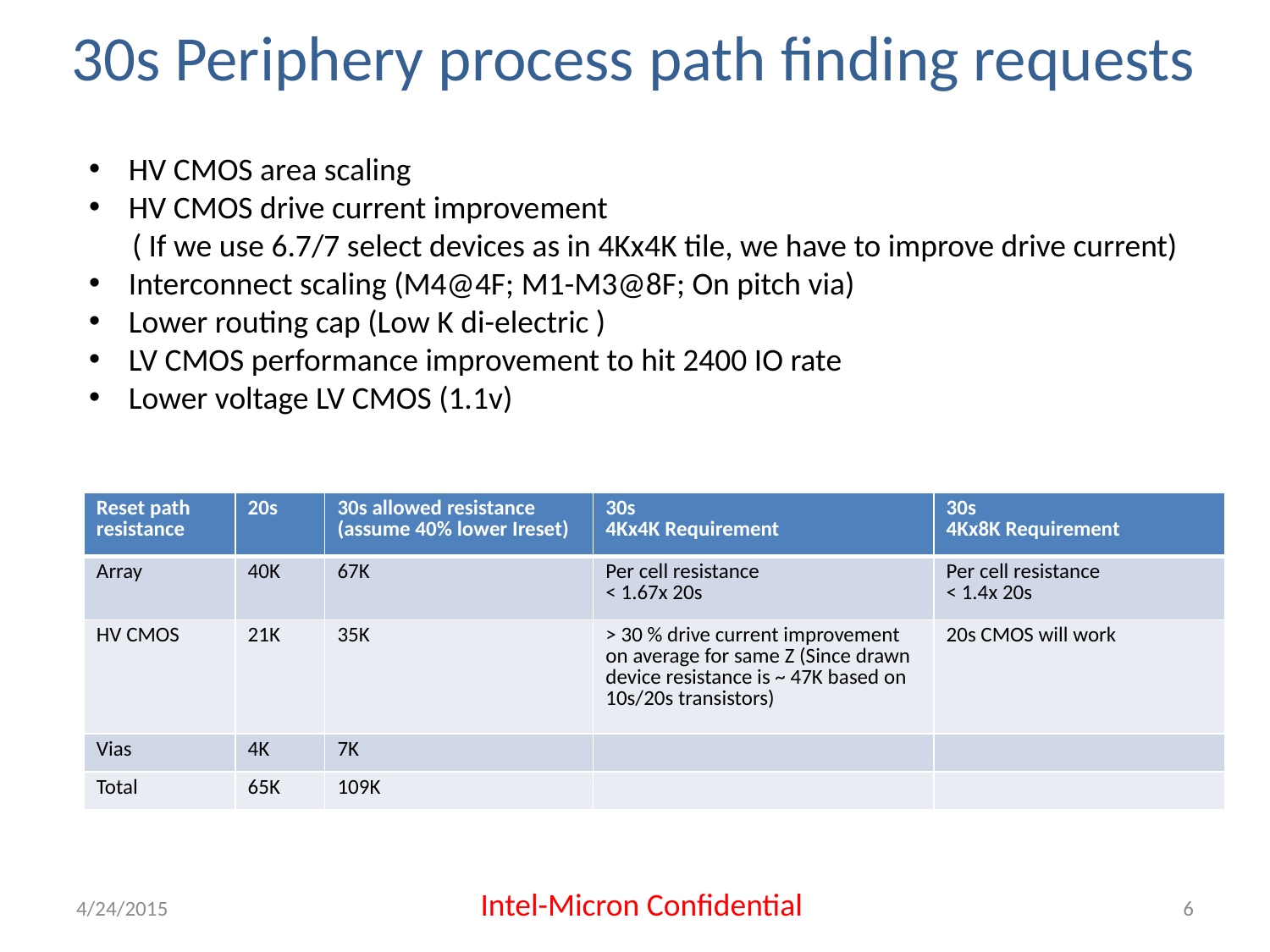

# 30s Periphery process path finding requests
HV CMOS area scaling
HV CMOS drive current improvement
      ( If we use 6.7/7 select devices as in 4Kx4K tile, we have to improve drive current)
Interconnect scaling (M4@4F; M1-M3@8F; On pitch via)
Lower routing cap (Low K di-electric )
LV CMOS performance improvement to hit 2400 IO rate
Lower voltage LV CMOS (1.1v)

| Reset path resistance | 20s | 30s allowed resistance (assume 40% lower Ireset) | 30s 4Kx4K Requirement | 30s 4Kx8K Requirement |
| --- | --- | --- | --- | --- |
| Array | 40K | 67K | Per cell resistance < 1.67x 20s | Per cell resistance < 1.4x 20s |
| HV CMOS | 21K | 35K | > 30 % drive current improvement on average for same Z (Since drawn device resistance is ~ 47K based on 10s/20s transistors) | 20s CMOS will work |
| Vias | 4K | 7K |  |  |
| Total | 65K | 109K |  |  |
4/24/2015
6